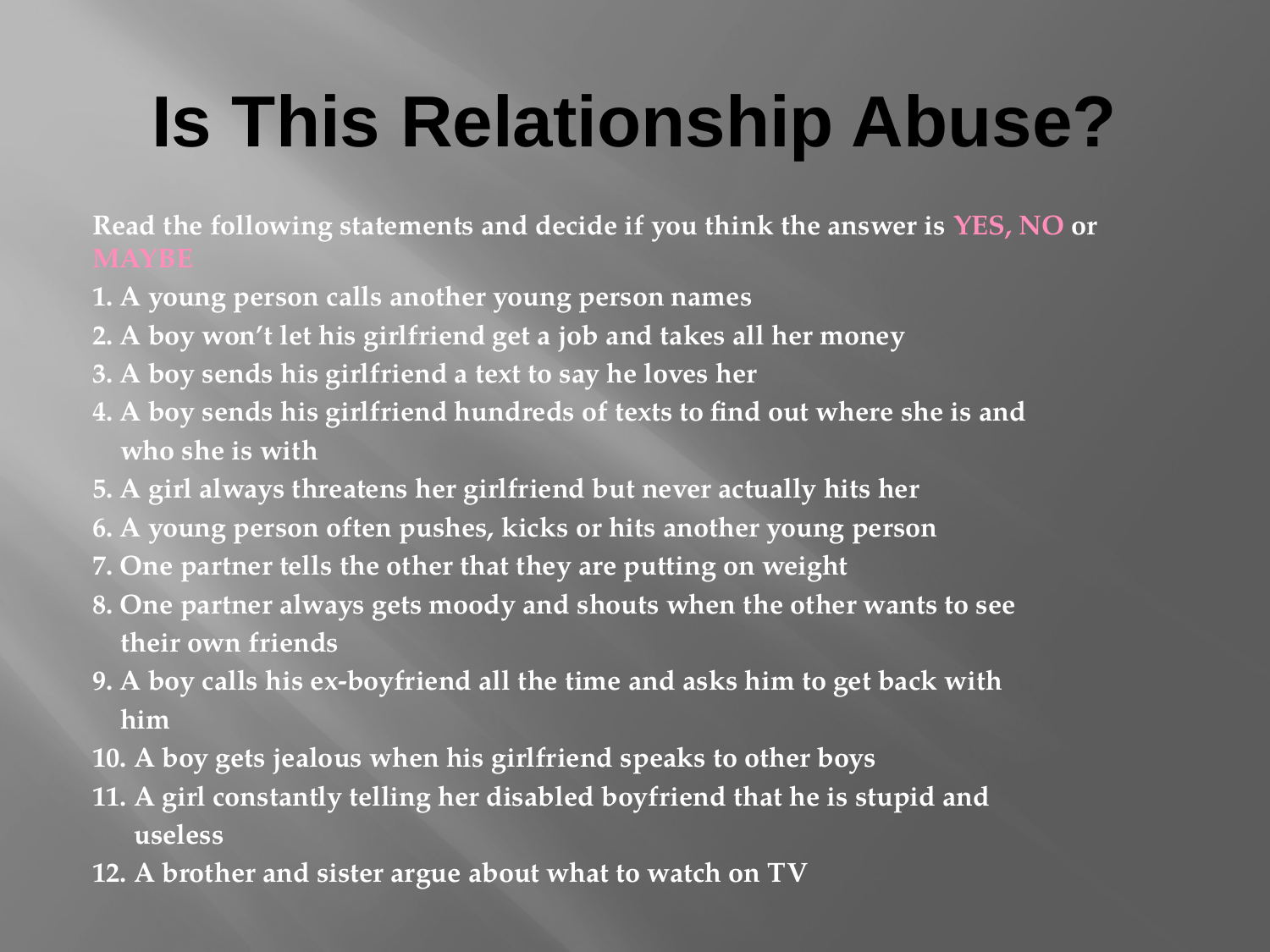

# Is This Relationship Abuse?
Read the following statements and decide if you think the answer is YES, NO or MAYBE
1. A young person calls another young person names
2. A boy won’t let his girlfriend get a job and takes all her money
3. A boy sends his girlfriend a text to say he loves her
4. A boy sends his girlfriend hundreds of texts to find out where she is and
    who she is with
5. A girl always threatens her girlfriend but never actually hits her
6. A young person often pushes, kicks or hits another young person
7. One partner tells the other that they are putting on weight
8. One partner always gets moody and shouts when the other wants to see
    their own friends
9. A boy calls his ex-boyfriend all the time and asks him to get back with
    him
10. A boy gets jealous when his girlfriend speaks to other boys
11. A girl constantly telling her disabled boyfriend that he is stupid and
      useless
12. A brother and sister argue about what to watch on TV